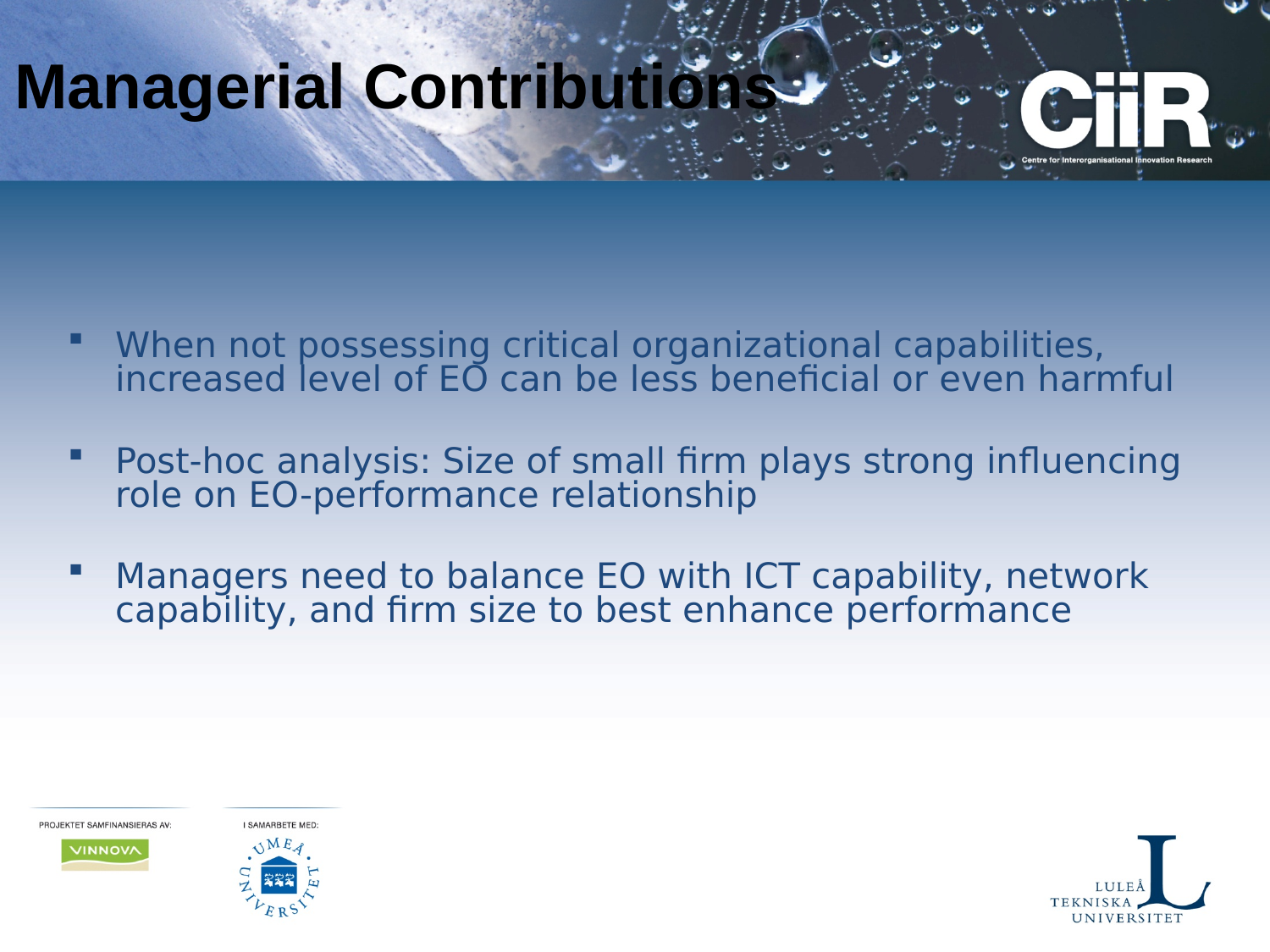

# Managerial Contributions

When not possessing critical organizational capabilities, increased level of EO can be less beneficial or even harmful

Post-hoc analysis: Size of small firm plays strong influencing role on EO-performance relationship

Managers need to balance EO with ICT capability, network capability, and firm size to best enhance performance